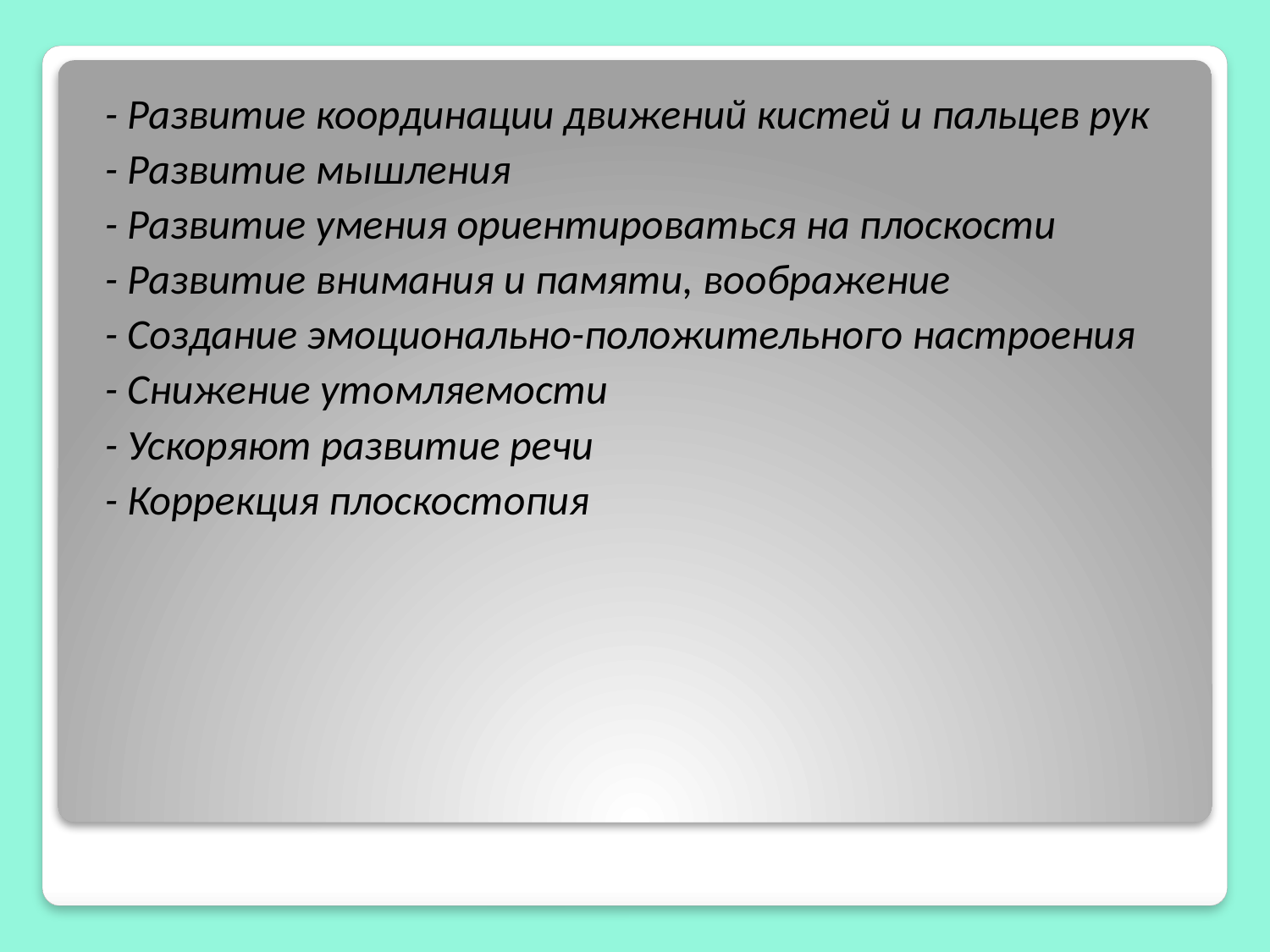

- Развитие координации движений кистей и пальцев рук
 - Развитие мышления
 - Развитие умения ориентироваться на плоскости
 - Развитие внимания и памяти, воображение
 - Создание эмоционально-положительного настроения
 - Снижение утомляемости
 - Ускоряют развитие речи
 - Коррекция плоскостопия
#